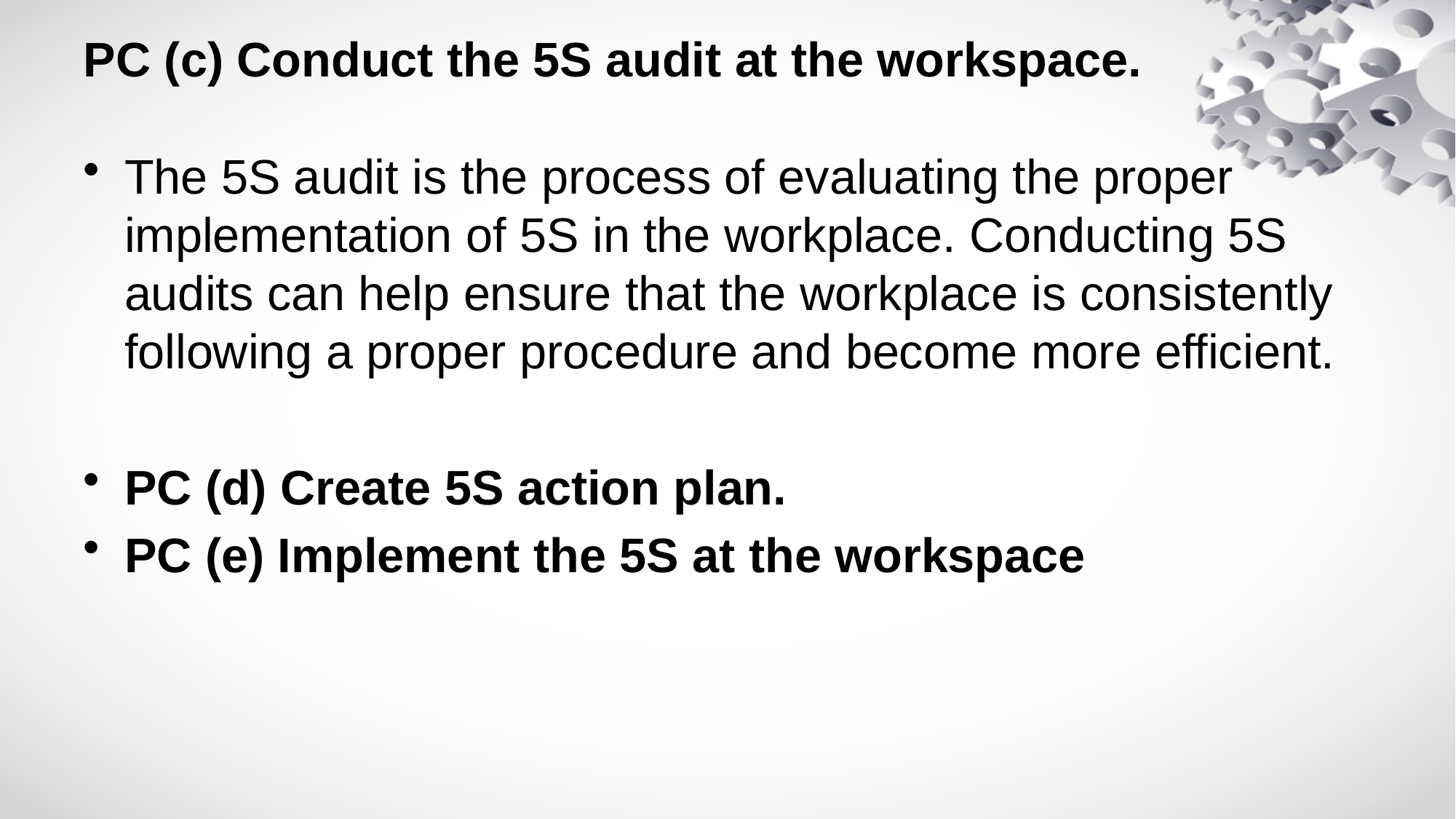

# PC (c) Conduct the 5S audit at the workspace.
The 5S audit is the process of evaluating the proper implementation of 5S in the workplace. Conducting 5S audits can help ensure that the workplace is consistently following a proper procedure and become more efficient.

PC (d) Create 5S action plan.
PC (e) Implement the 5S at the workspace